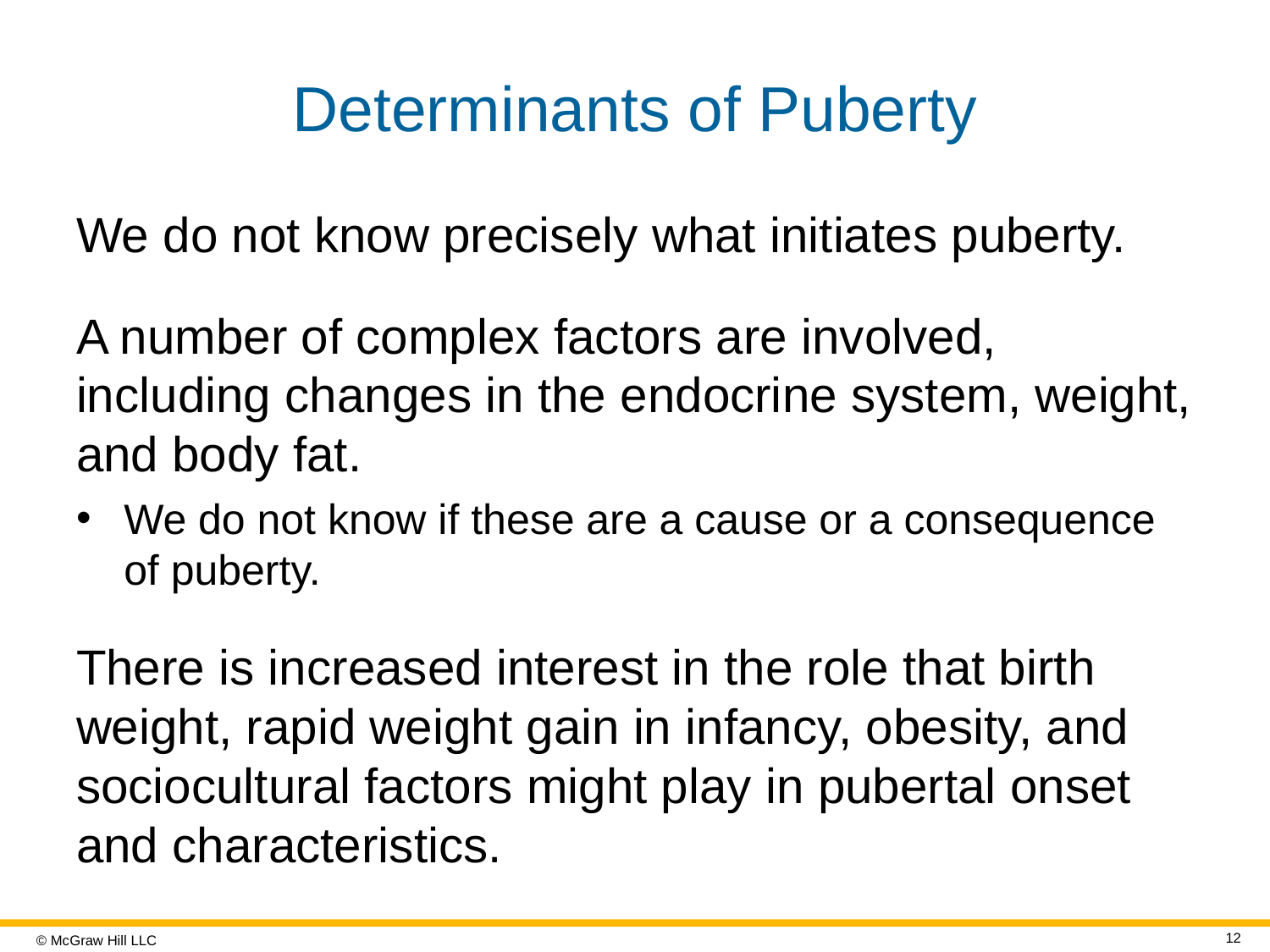

# Determinants of Puberty
We do not know precisely what initiates puberty.
A number of complex factors are involved, including changes in the endocrine system, weight, and body fat.
We do not know if these are a cause or a consequence of puberty.
There is increased interest in the role that birth weight, rapid weight gain in infancy, obesity, and sociocultural factors might play in pubertal onset and characteristics.
12